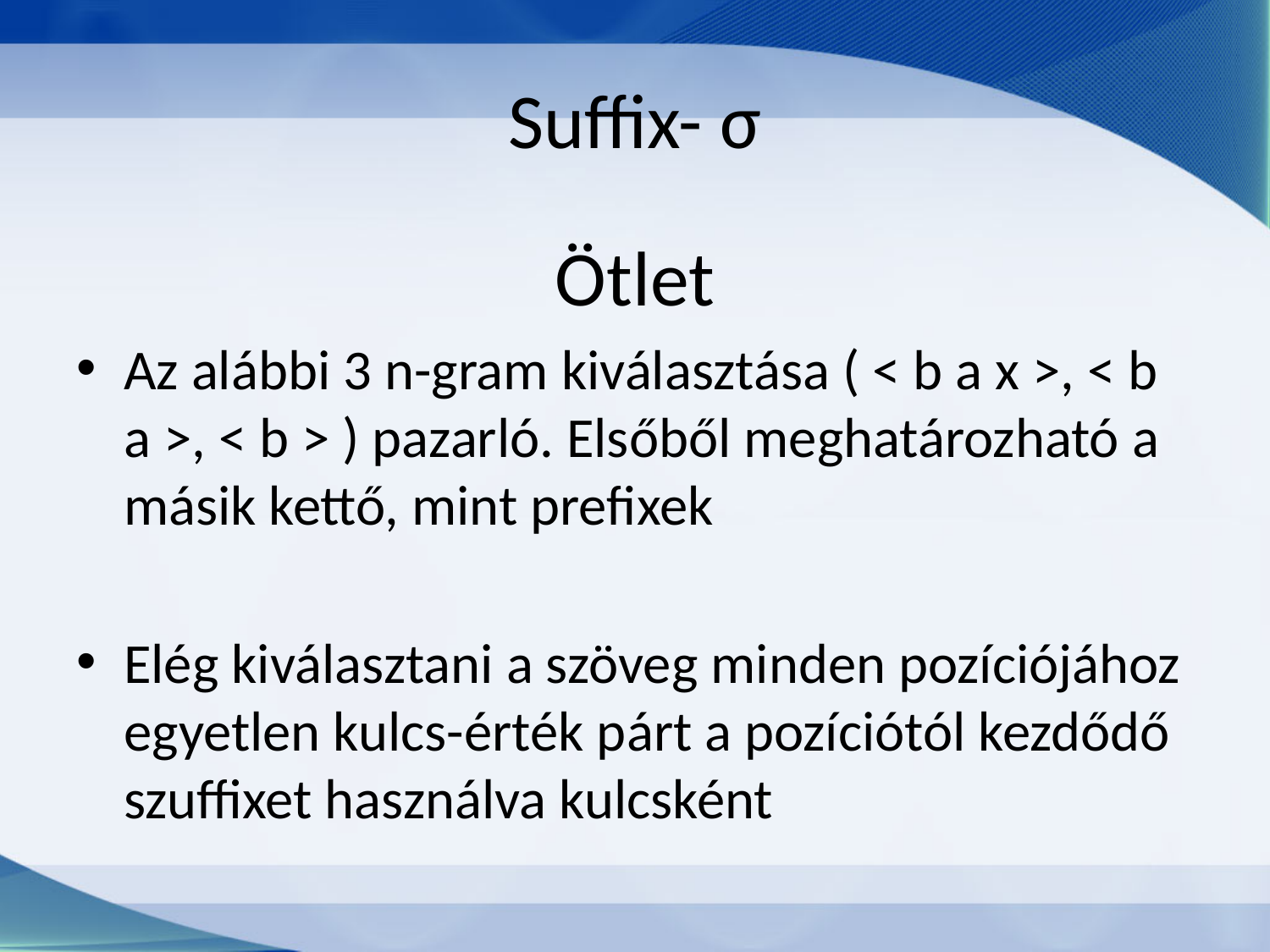

# Suffix- σ
Ötlet
Az alábbi 3 n-gram kiválasztása ( < b a x >, < b a >, < b > ) pazarló. Elsőből meghatározható a másik kettő, mint prefixek

Elég kiválasztani a szöveg minden pozíciójához egyetlen kulcs-érték párt a pozíciótól kezdődő szuffixet használva kulcsként